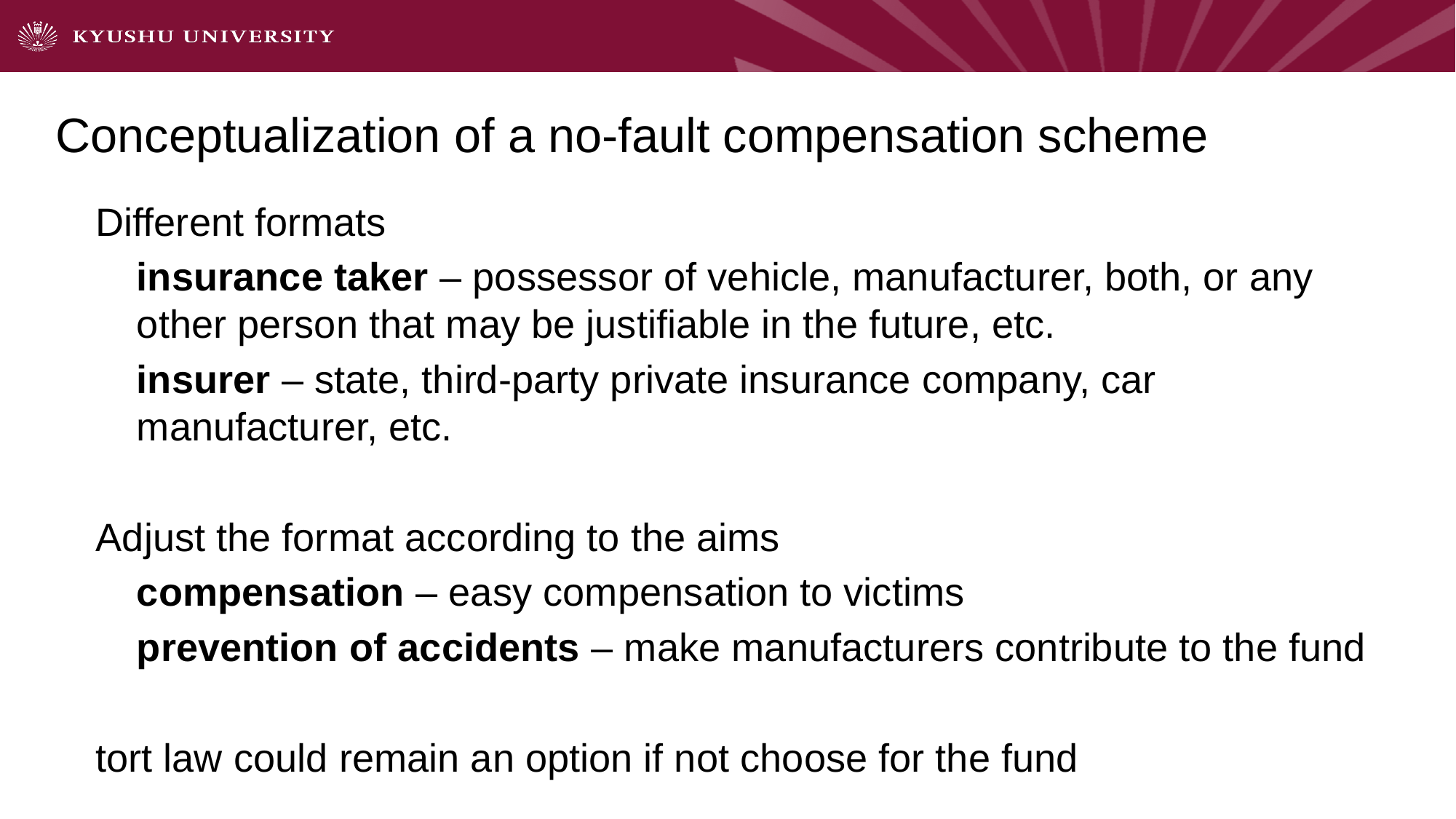

# Conceptualization of a no-fault compensation scheme
Different formats
	insurance taker – possessor of vehicle, manufacturer, both, or any other person that may be justifiable in the future, etc.
	insurer – state, third-party private insurance company, car manufacturer, etc.

Adjust the format according to the aims
	compensation – easy compensation to victims
	prevention of accidents – make manufacturers contribute to the fund

tort law could remain an option if not choose for the fund